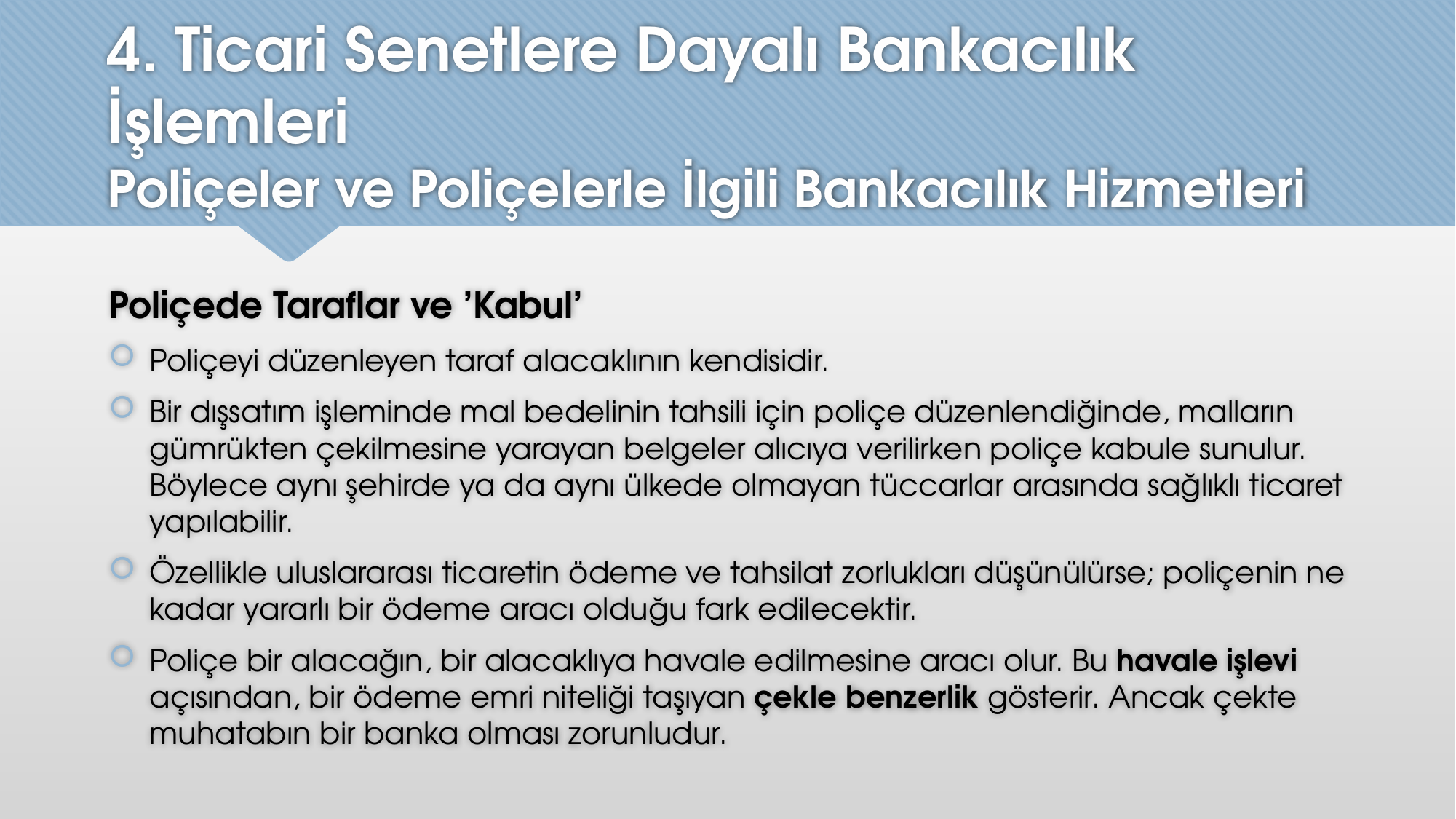

# 4. Ticari Senetlere Dayalı Bankacılık İşlemleri Poliçeler ve Poliçelerle İlgili Bankacılık Hizmetleri
Poliçede Taraflar ve ’Kabul’
Poliçeyi düzenleyen taraf alacaklının kendisidir.
Bir dışsatım işleminde mal bedelinin tahsili için poliçe düzenlendiğinde, malların gümrükten çekilmesine yarayan belgeler alıcıya verilirken poliçe kabule sunulur. Böylece aynı şehirde ya da aynı ülkede olmayan tüccarlar arasında sağlıklı ticaret yapılabilir.
Özellikle uluslararası ticaretin ödeme ve tahsilat zorlukları düşünülürse; poliçenin ne kadar yararlı bir ödeme aracı olduğu fark edilecektir.
Poliçe bir alacağın, bir alacaklıya havale edilmesine aracı olur. Bu havale işlevi açısından, bir ödeme emri niteliği taşıyan çekle benzerlik gösterir. Ancak çekte muhatabın bir banka olması zorunludur.